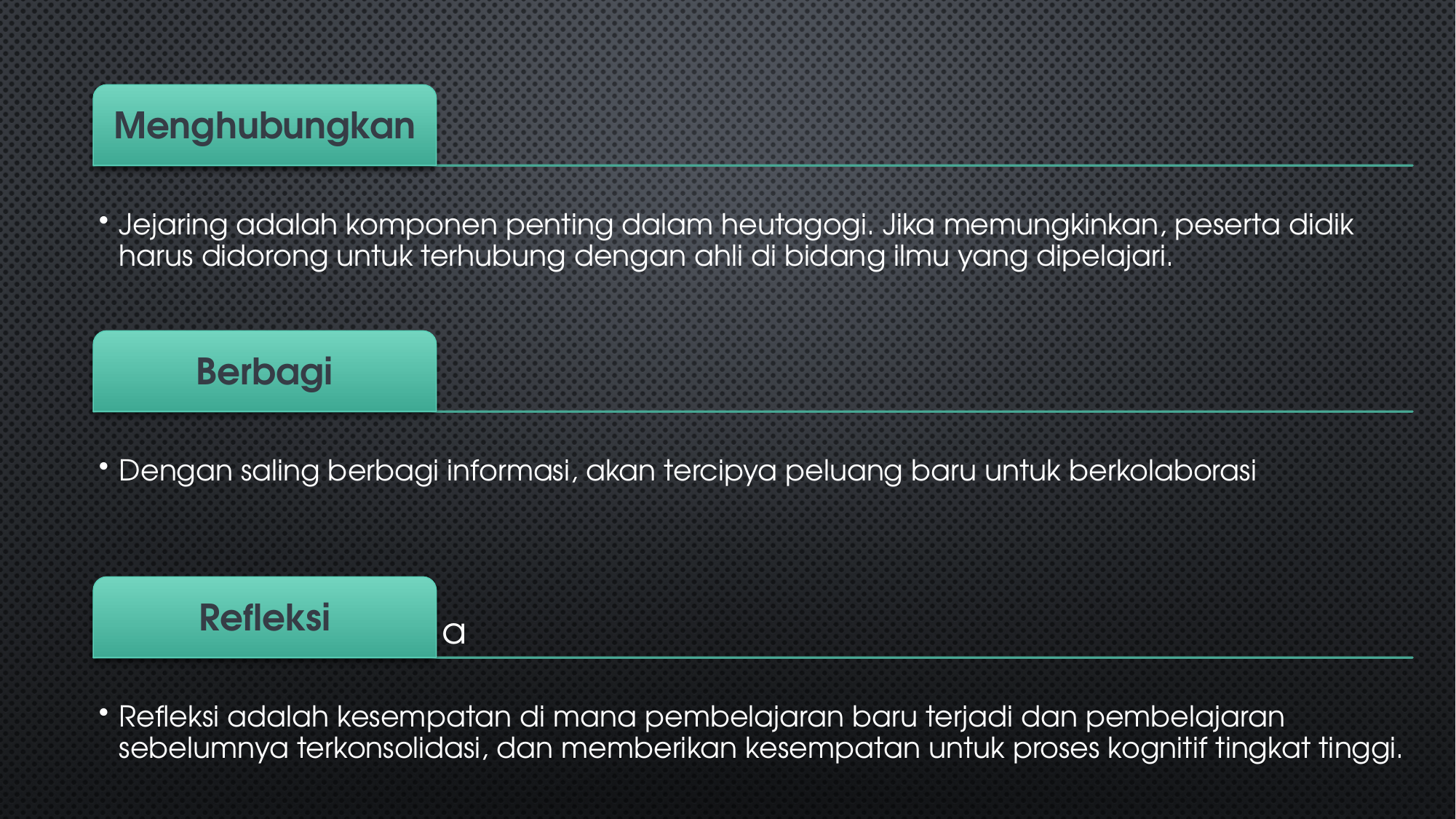

Menghubungkan

Jejaring adalah komponen penting dalam heutagogi. Jika memungkinkan, peserta didik harus didorong untuk terhubung dengan ahli di bidang ilmu yang dipelajari.

Berbagi

Dengan saling berbagi informasi, akan tercipya peluang baru untuk berkolaborasi
a
Refleksi

Refleksi adalah kesempatan di mana pembelajaran baru terjadi dan pembelajaran sebelumnya terkonsolidasi, dan memberikan kesempatan untuk proses kognitif tingkat tinggi.